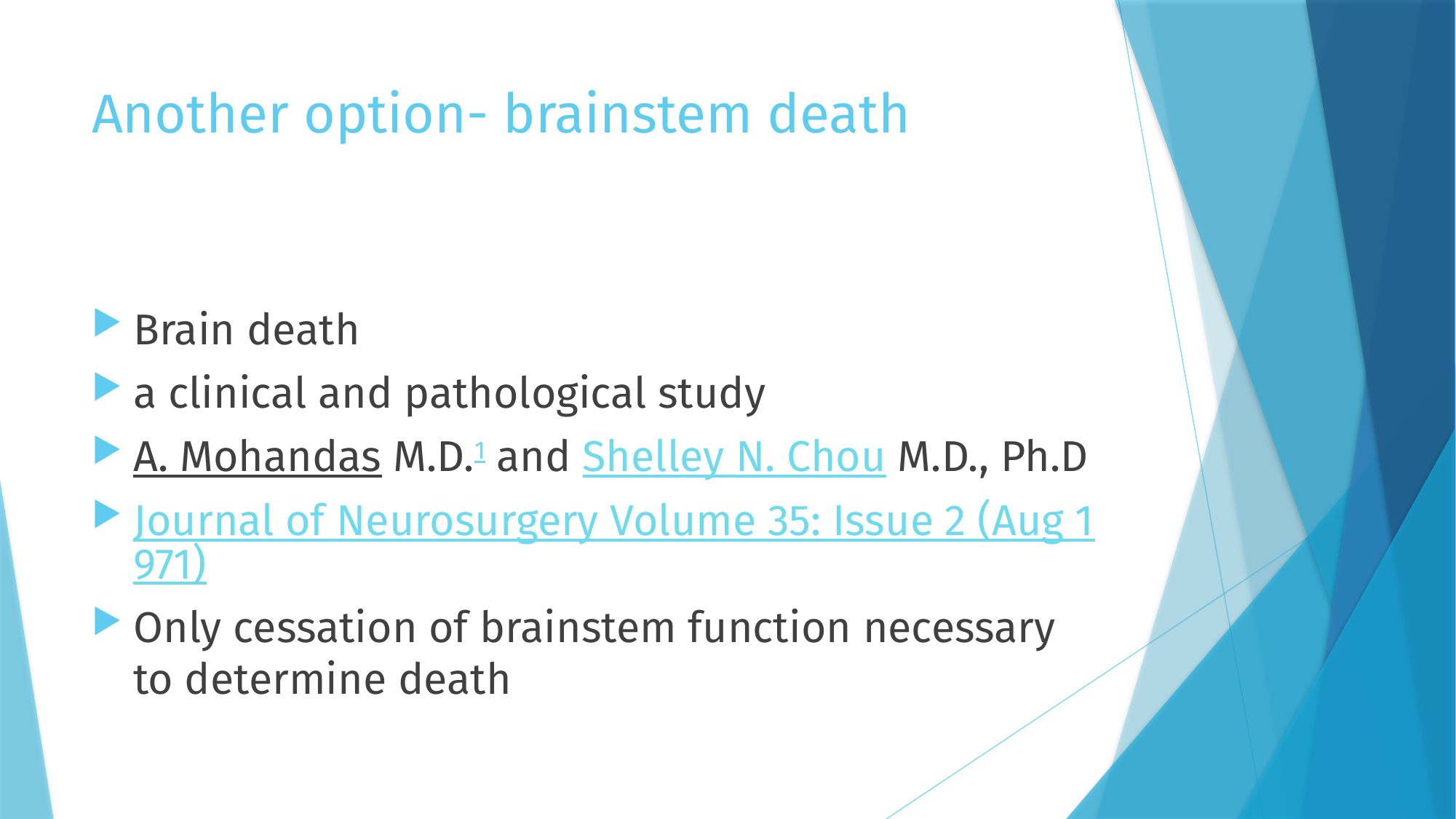

# Another option- brainstem death

Brain death
a clinical and pathological study
A. Mohandas M.D.1 and Shelley N. Chou M.D., Ph.D
Journal of Neurosurgery Volume 35: Issue 2 (Aug 1971)
Only cessation of brainstem function necessary to determine death